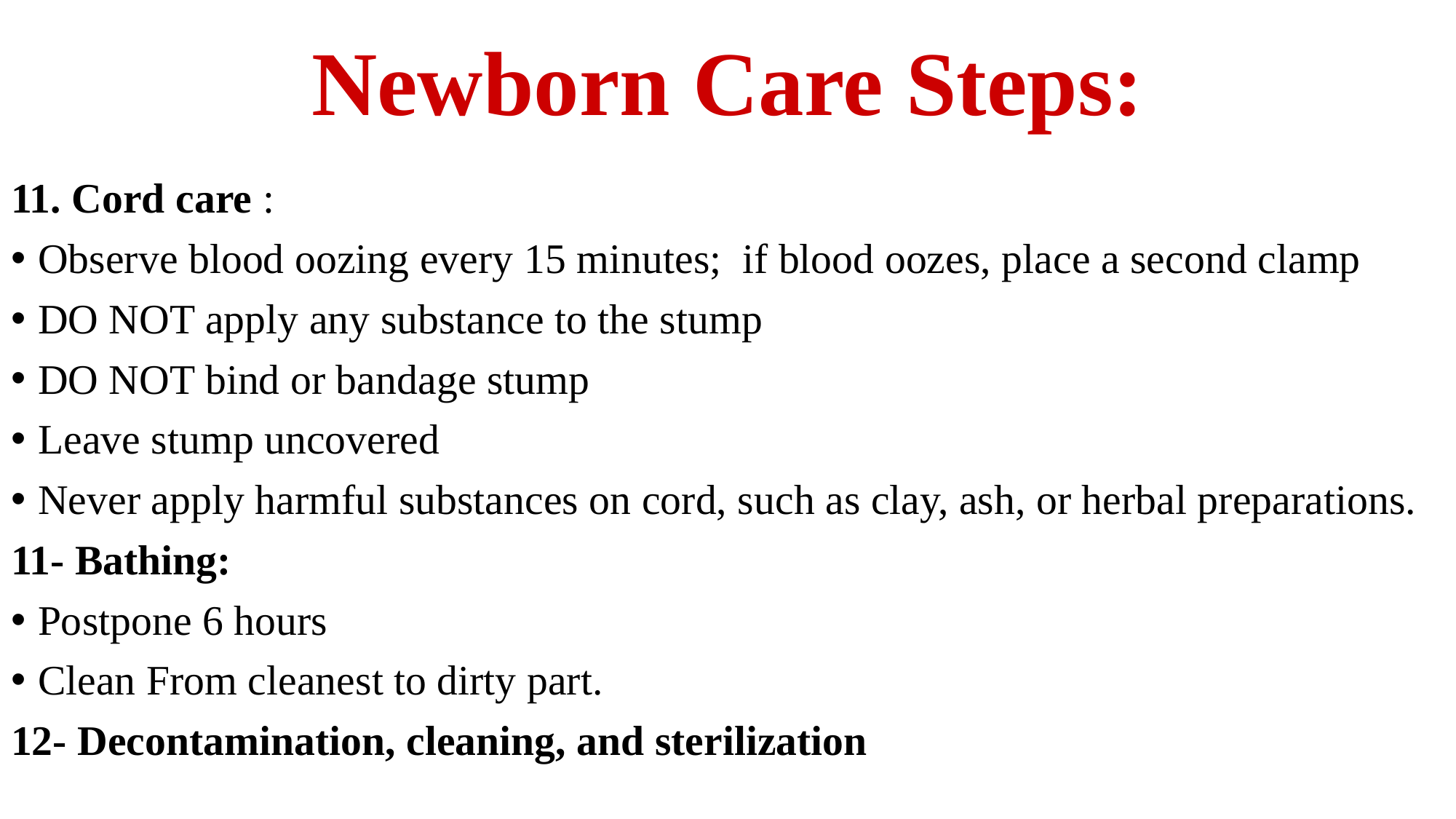

# Newborn Care Steps:
11. Cord care :
Observe blood oozing every 15 minutes;  if blood oozes, place a second clamp
DO NOT apply any substance to the stump
DO NOT bind or bandage stump
Leave stump uncovered
Never apply harmful substances on cord, such as clay, ash, or herbal preparations.
11- Bathing:
Postpone 6 hours
Clean From cleanest to dirty part.
12- Decontamination, cleaning, and sterilization